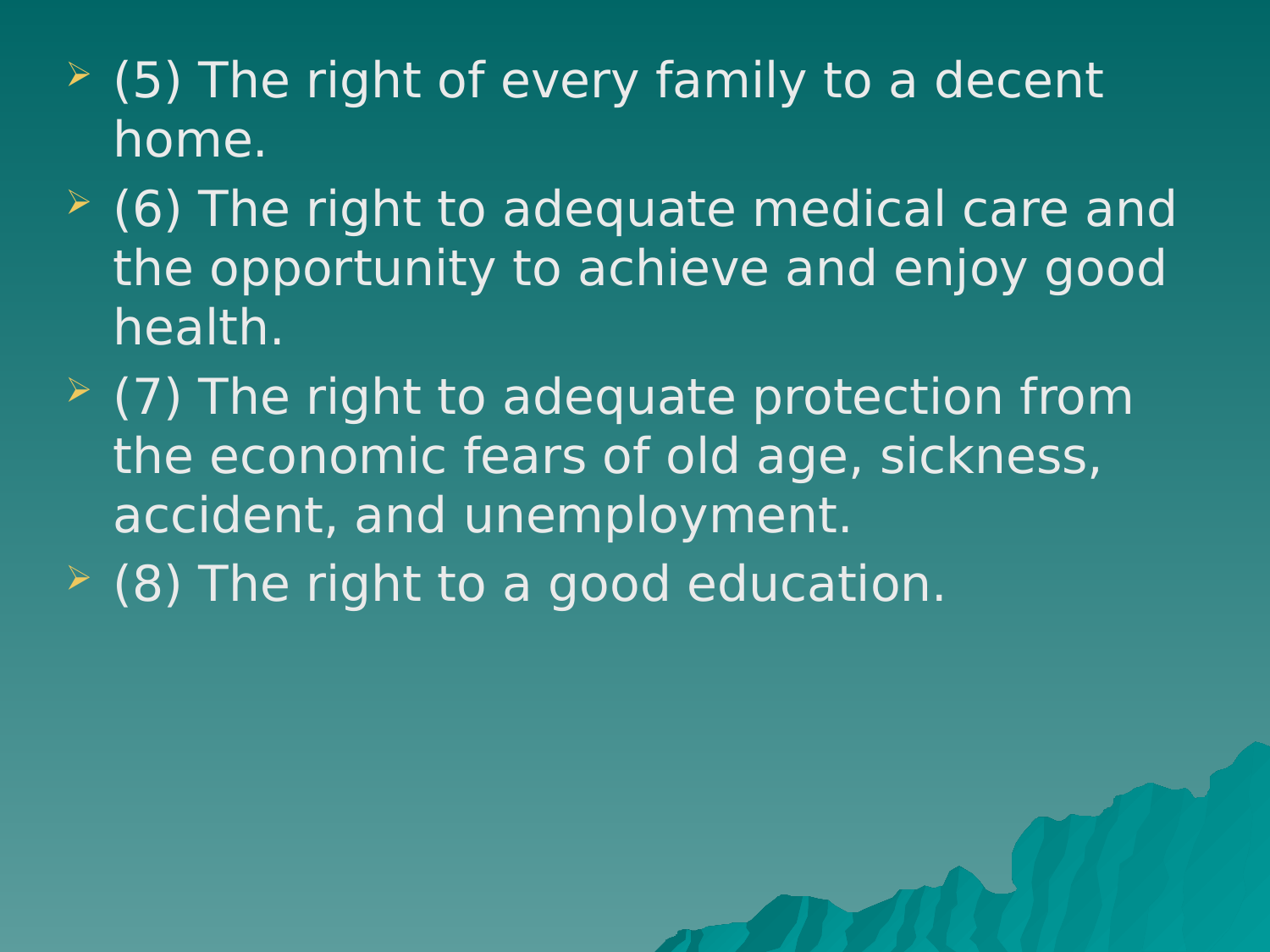

(5) The right of every family to a decent home.
(6) The right to adequate medical care and the opportunity to achieve and enjoy good health.
(7) The right to adequate protection from the economic fears of old age, sickness, accident, and unemployment.
(8) The right to a good education.